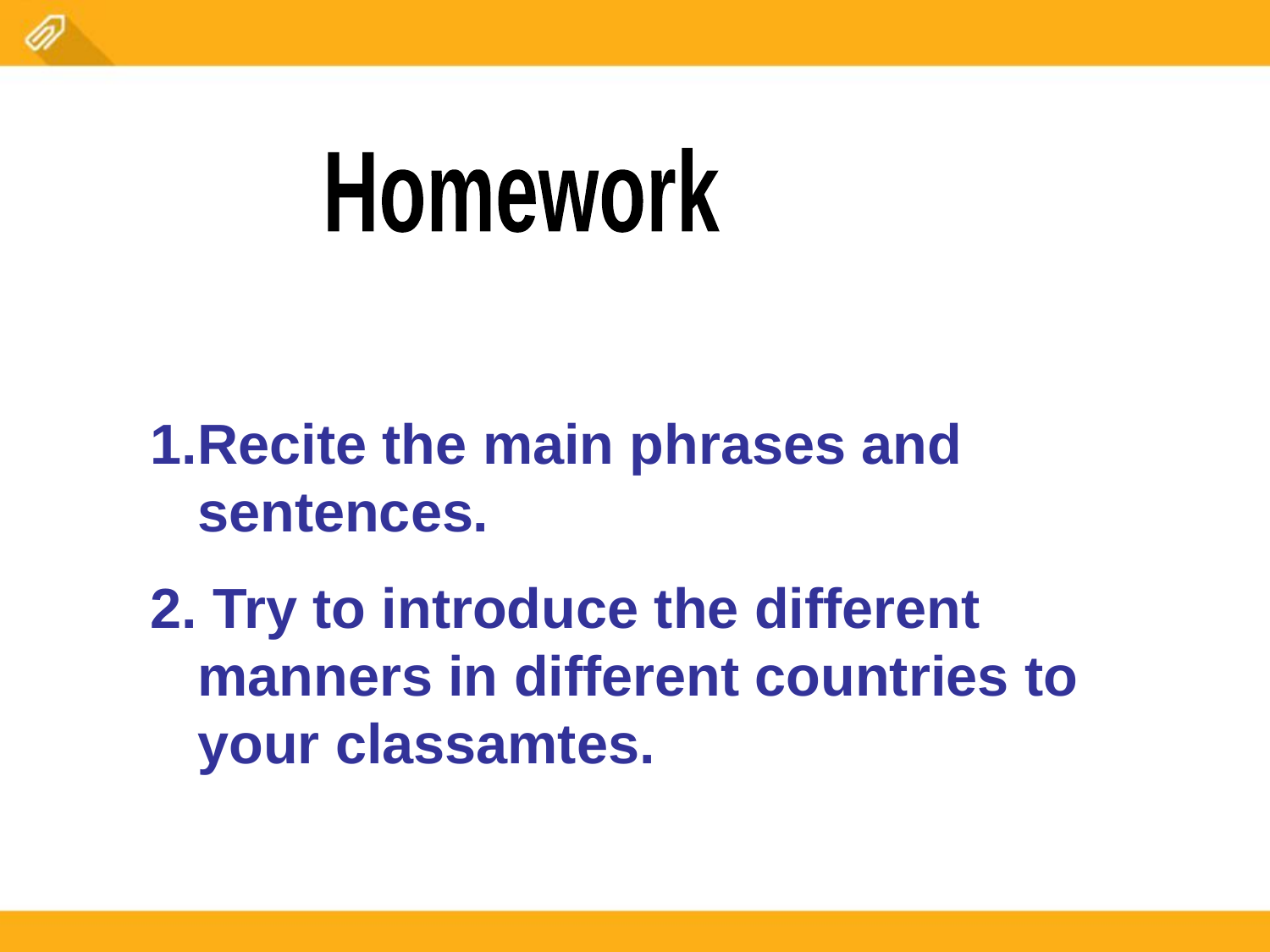

Homework
Recite the main phrases and sentences.
2. Try to introduce the different manners in different countries to your classamtes.